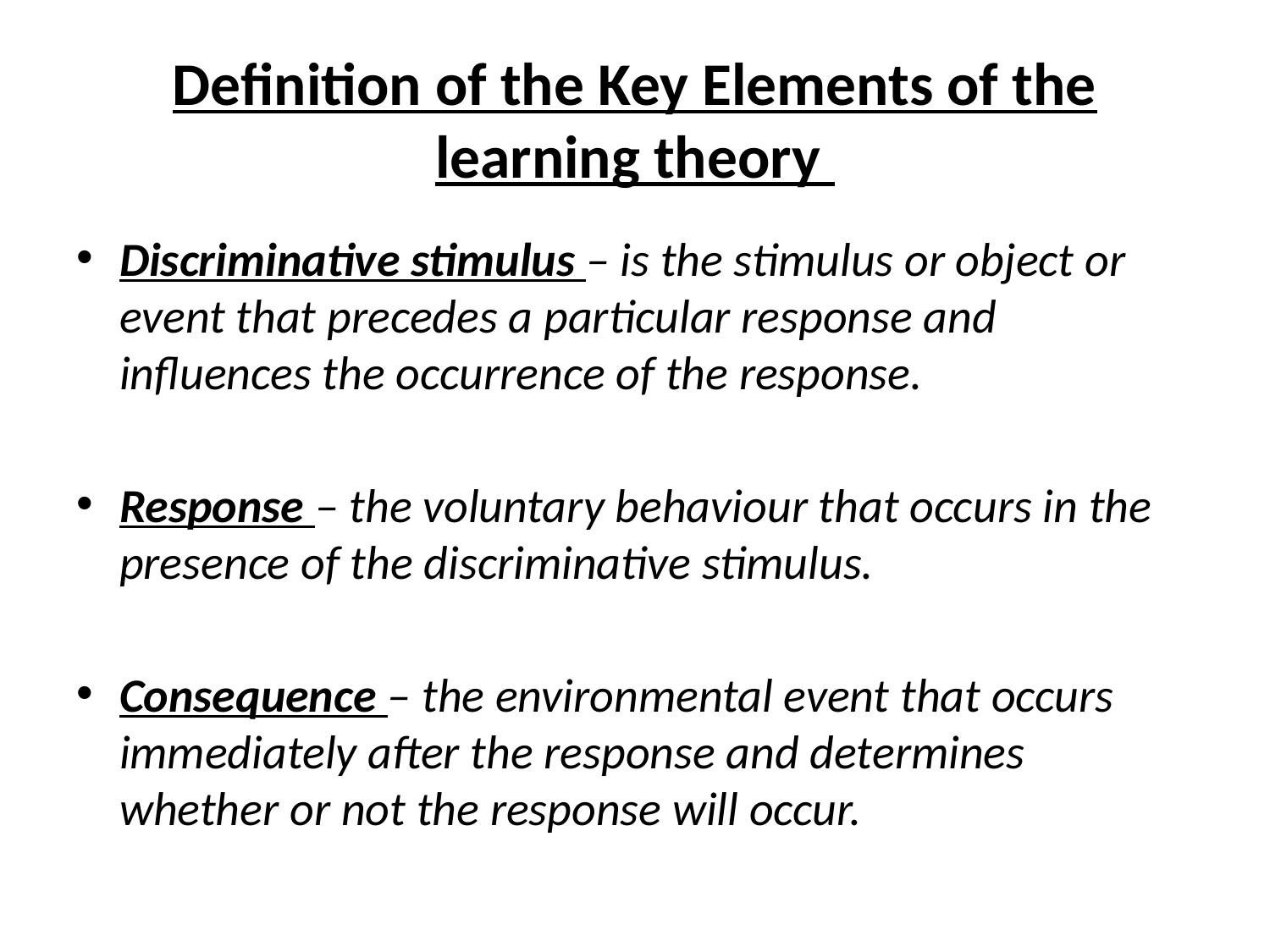

# Definition of the Key Elements of the learning theory
Discriminative stimulus – is the stimulus or object or event that precedes a particular response and influences the occurrence of the response.

Response – the voluntary behaviour that occurs in the presence of the discriminative stimulus.

Consequence – the environmental event that occurs immediately after the response and determines whether or not the response will occur.